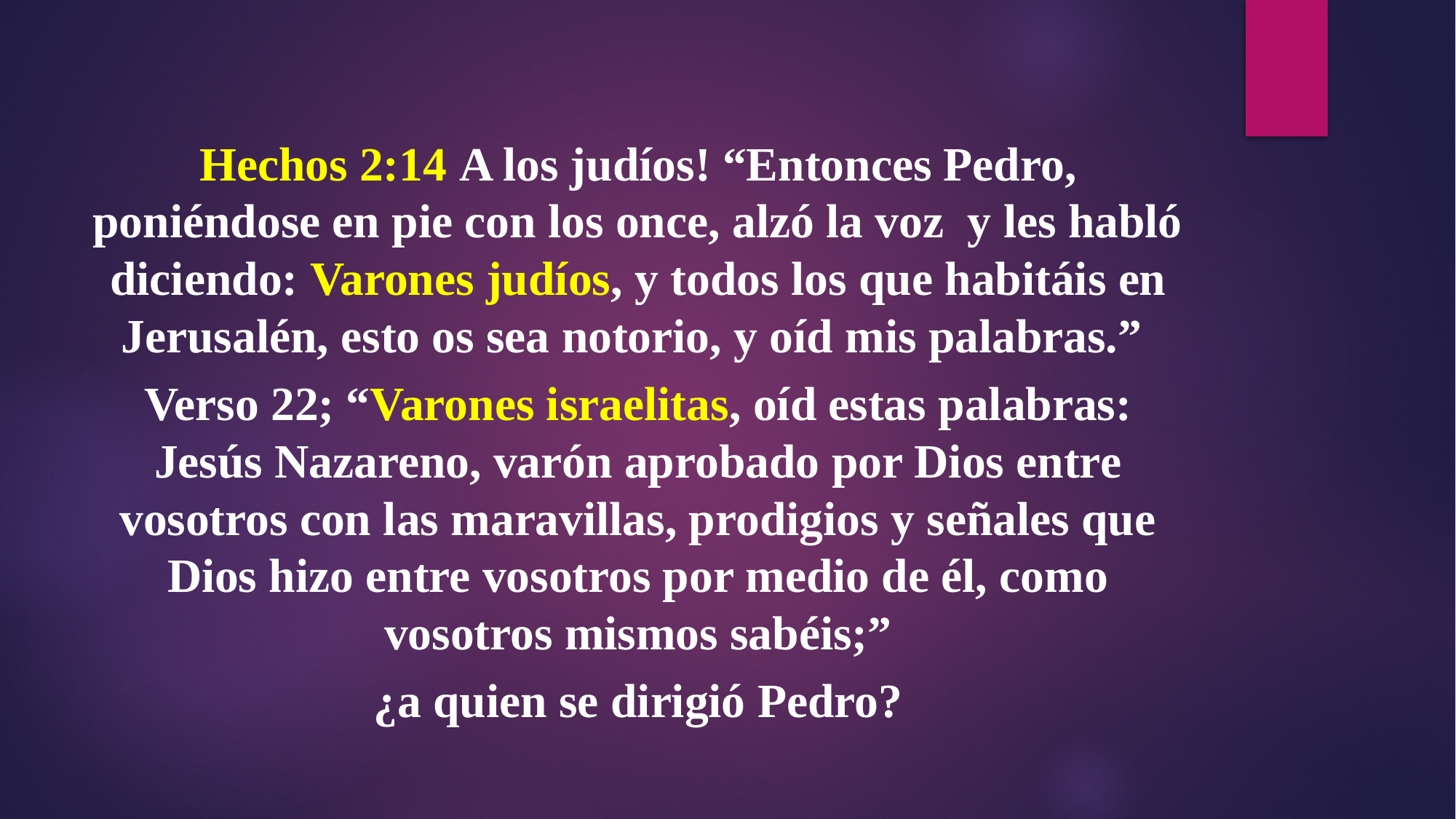

Hechos 2:14 A los judíos! “Entonces Pedro, poniéndose en pie con los once, alzó la voz  y les habló diciendo: Varones judíos, y todos los que habitáis en Jerusalén, esto os sea notorio, y oíd mis palabras.”
Verso 22; “Varones israelitas, oíd estas palabras: Jesús Nazareno, varón aprobado por Dios entre vosotros con las maravillas, prodigios y señales que Dios hizo entre vosotros por medio de él, como vosotros mismos sabéis;”
¿a quien se dirigió Pedro?